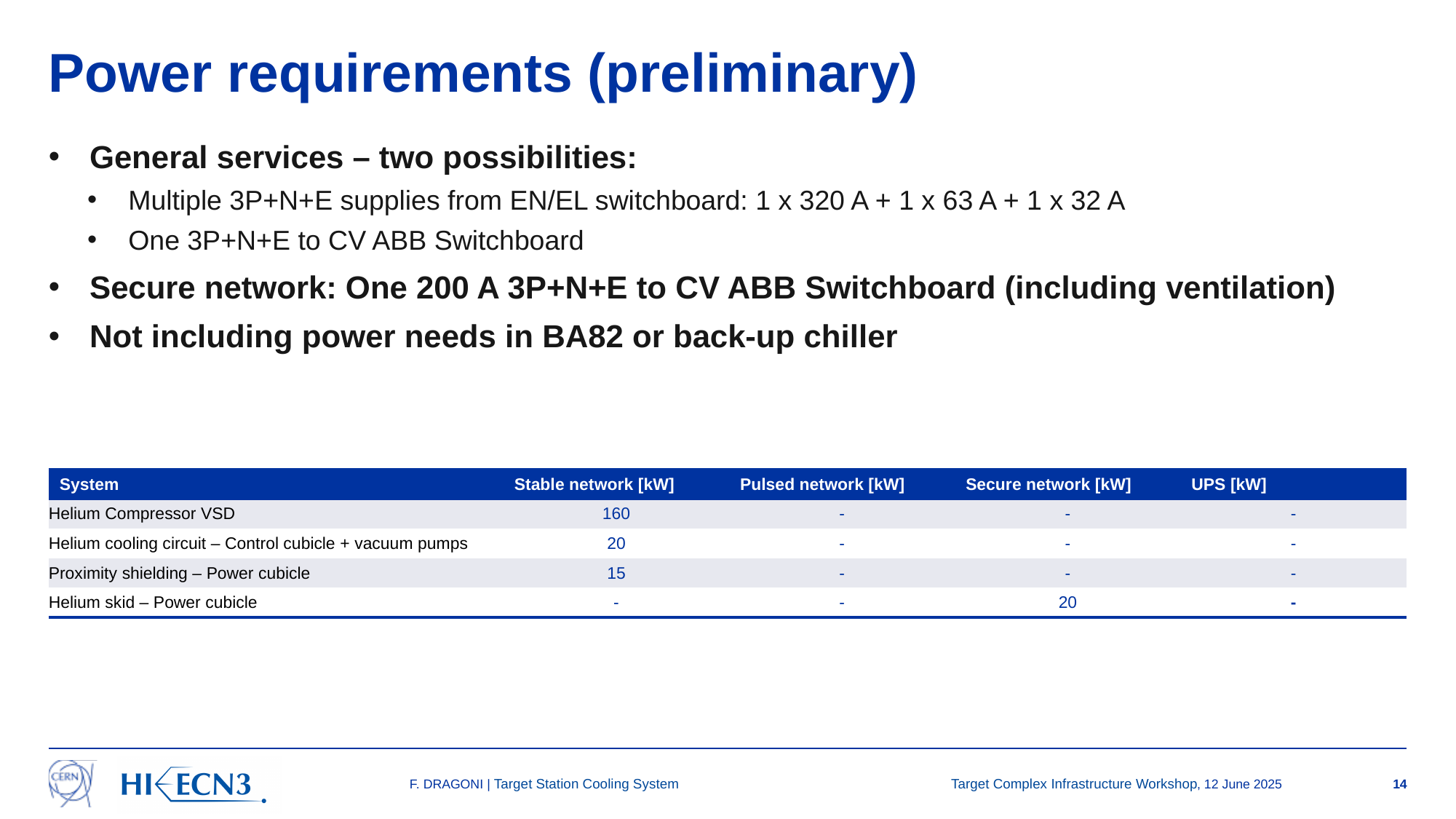

# Power requirements (preliminary)
General services – two possibilities:
Multiple 3P+N+E supplies from EN/EL switchboard: 1 x 320 A + 1 x 63 A + 1 x 32 A
One 3P+N+E to CV ABB Switchboard
Secure network: One 200 A 3P+N+E to CV ABB Switchboard (including ventilation)
Not including power needs in BA82 or back-up chiller

| System | Stable network [kW] | Pulsed network [kW] | Secure network [kW] | UPS [kW] |
| --- | --- | --- | --- | --- |
| Helium Compressor VSD | 160 | - | - | - |
| Helium cooling circuit – Control cubicle + vacuum pumps | 20 | - | - | - |
| Proximity shielding – Power cubicle | 15 | - | - | - |
| Helium skid – Power cubicle | - | - | 20 | - |
F. DRAGONI | Target Station Cooling System
Target Complex Infrastructure Workshop, 12 June 2025
14